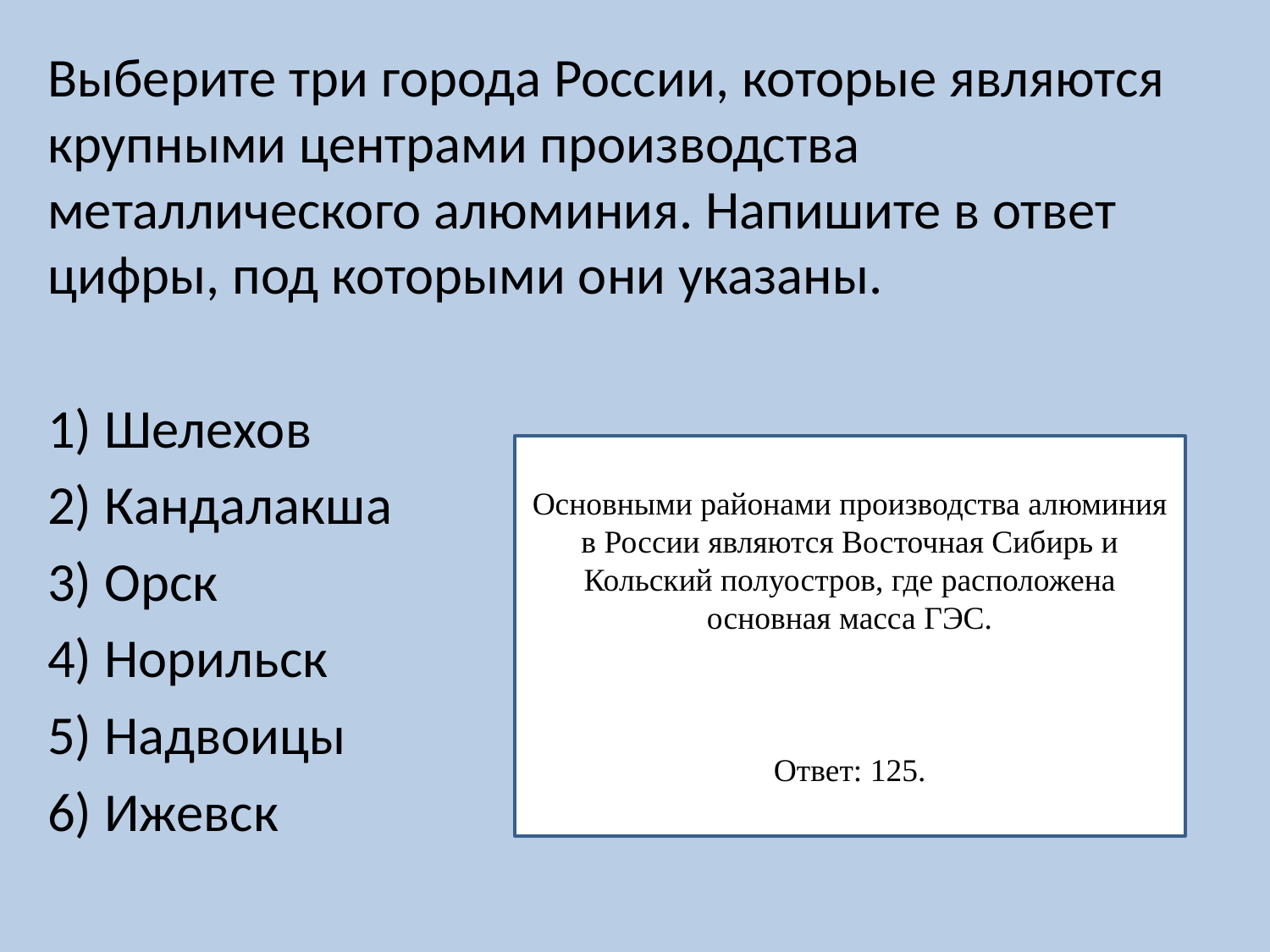

Выберите три города России, которые являются крупными центрами производства металлического алюминия. Напишите в ответ цифры, под которыми они указаны.

1) Шелехов
2) Кандалакша
3) Орск
4) Норильск
5) Надвоицы
6) Ижевск
Основными районами производства алюминия в России являются Восточная Сибирь и Кольский полуостров, где расположена основная масса ГЭС.

Ответ: 125.